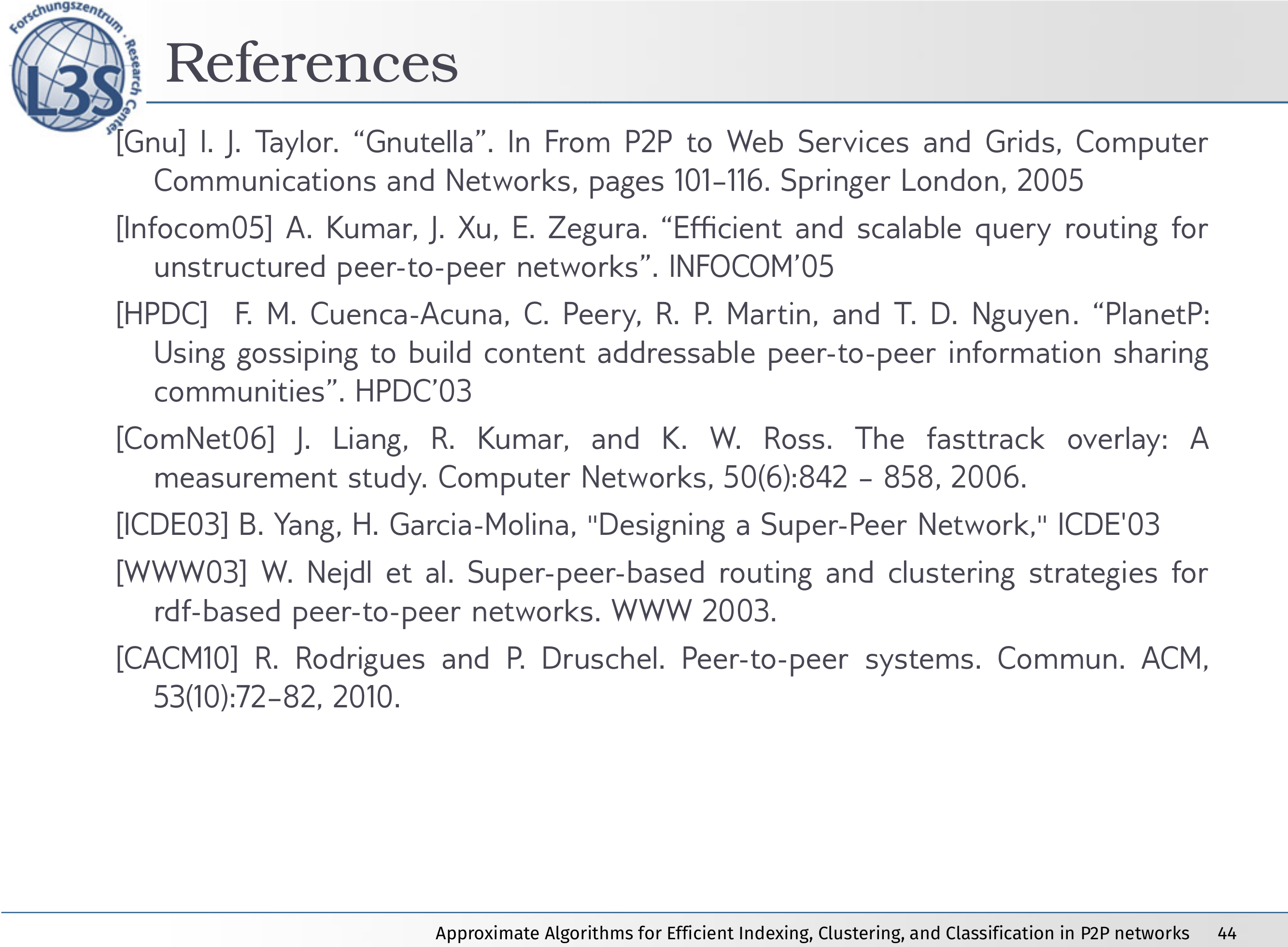

# References
[Gnu] I. J. Taylor. “Gnutella”. In From P2P to Web Services and Grids, Computer Communications and Networks, pages 101–116. Springer London, 2005
[Infocom05] A. Kumar, J. Xu, E. Zegura. “Efficient and scalable query routing for unstructured peer-to-peer networks”. INFOCOM’05
[HPDC]  F. M. Cuenca-Acuna, C. Peery, R. P. Martin, and T. D. Nguyen. “PlanetP: Using gossiping to build content addressable peer-to-peer information sharing communities”. HPDC’03
[ComNet06] J. Liang, R. Kumar, and K. W. Ross. The fasttrack overlay: A measurement study. Computer Networks, 50(6):842 – 858, 2006.
[ICDE03] B. Yang, H. Garcia-Molina, "Designing a Super-Peer Network," ICDE'03
[WWW03] W. Nejdl et al. Super-peer-based routing and clustering strategies for rdf-based peer-to-peer networks. WWW 2003.
[CACM10] R. Rodrigues and P. Druschel. Peer-to-peer systems. Commun. ACM, 53(10):72–82, 2010.